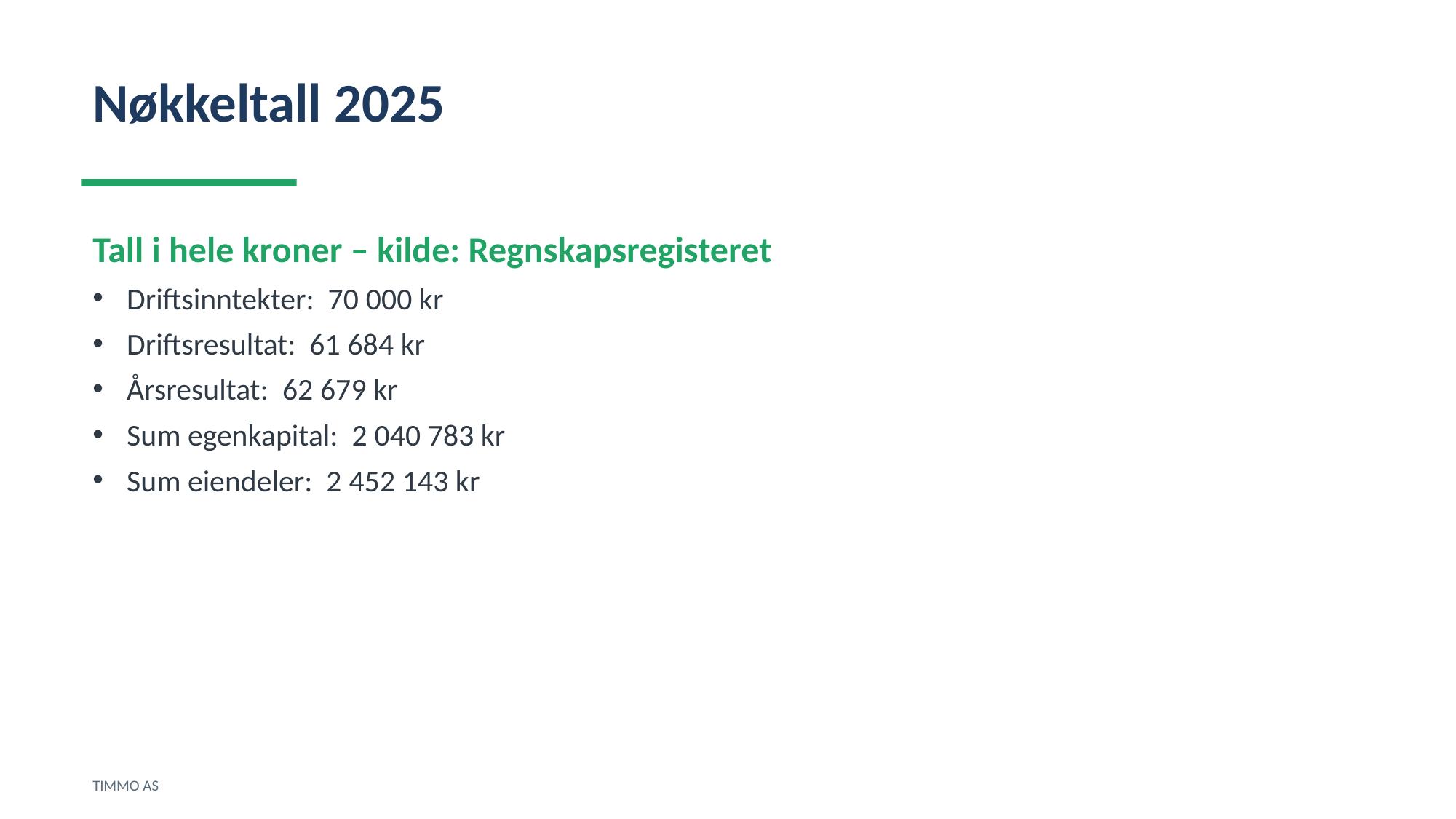

Nøkkeltall 2025

Tall i hele kroner – kilde: Regnskapsregisteret
Driftsinntekter:  70 000 kr
Driftsresultat:  61 684 kr
Årsresultat:  62 679 kr
Sum egenkapital:  2 040 783 kr
Sum eiendeler:  2 452 143 kr
TIMMO AS